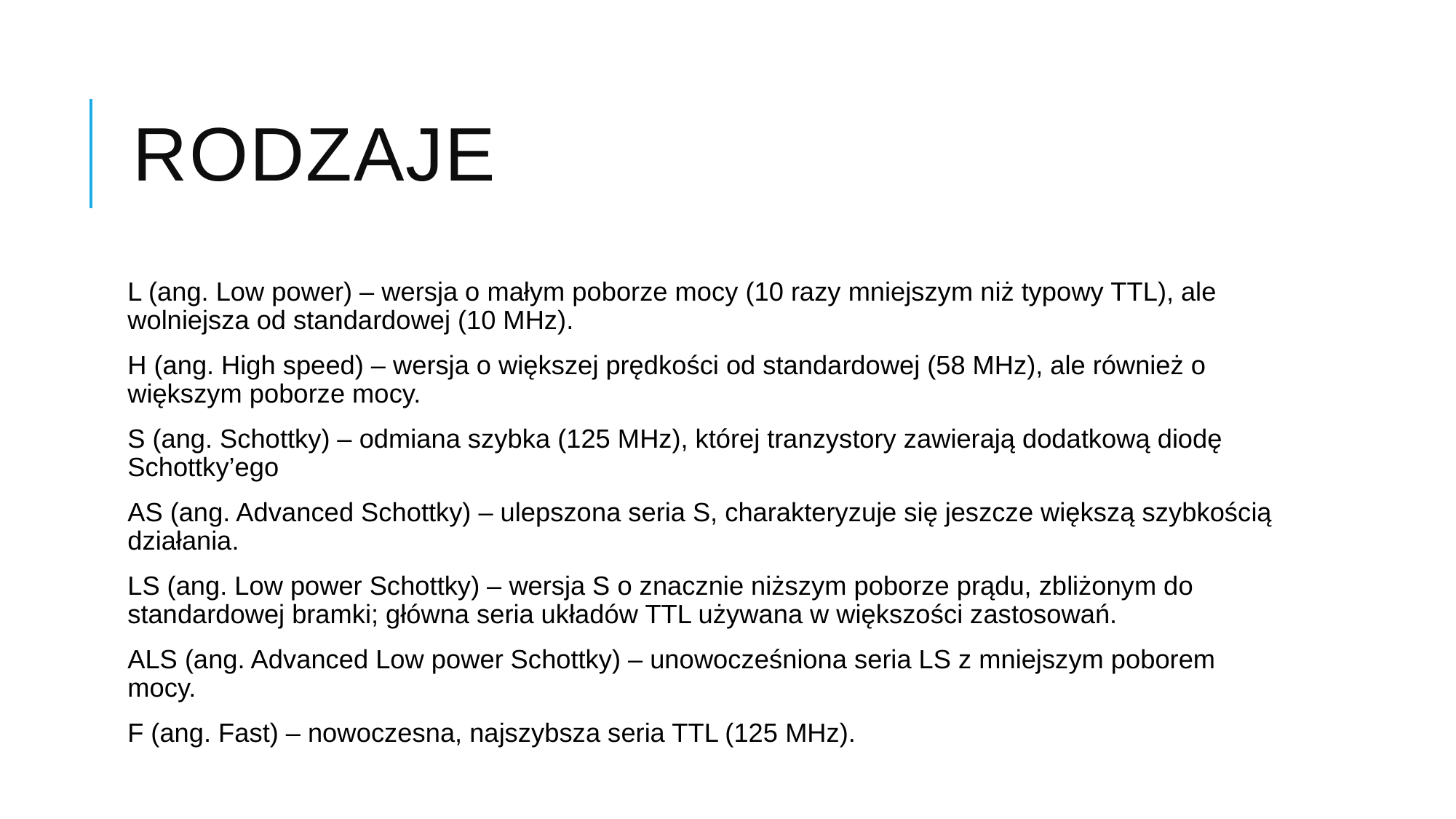

# Rodzaje
L (ang. Low power) – wersja o małym poborze mocy (10 razy mniejszym niż typowy TTL), ale wolniejsza od standardowej (10 MHz).
H (ang. High speed) – wersja o większej prędkości od standardowej (58 MHz), ale również o większym poborze mocy.
S (ang. Schottky) – odmiana szybka (125 MHz), której tranzystory zawierają dodatkową diodę Schottky’ego
AS (ang. Advanced Schottky) – ulepszona seria S, charakteryzuje się jeszcze większą szybkością działania.
LS (ang. Low power Schottky) – wersja S o znacznie niższym poborze prądu, zbliżonym do standardowej bramki; główna seria układów TTL używana w większości zastosowań.
ALS (ang. Advanced Low power Schottky) – unowocześniona seria LS z mniejszym poborem mocy.
F (ang. Fast) – nowoczesna, najszybsza seria TTL (125 MHz).